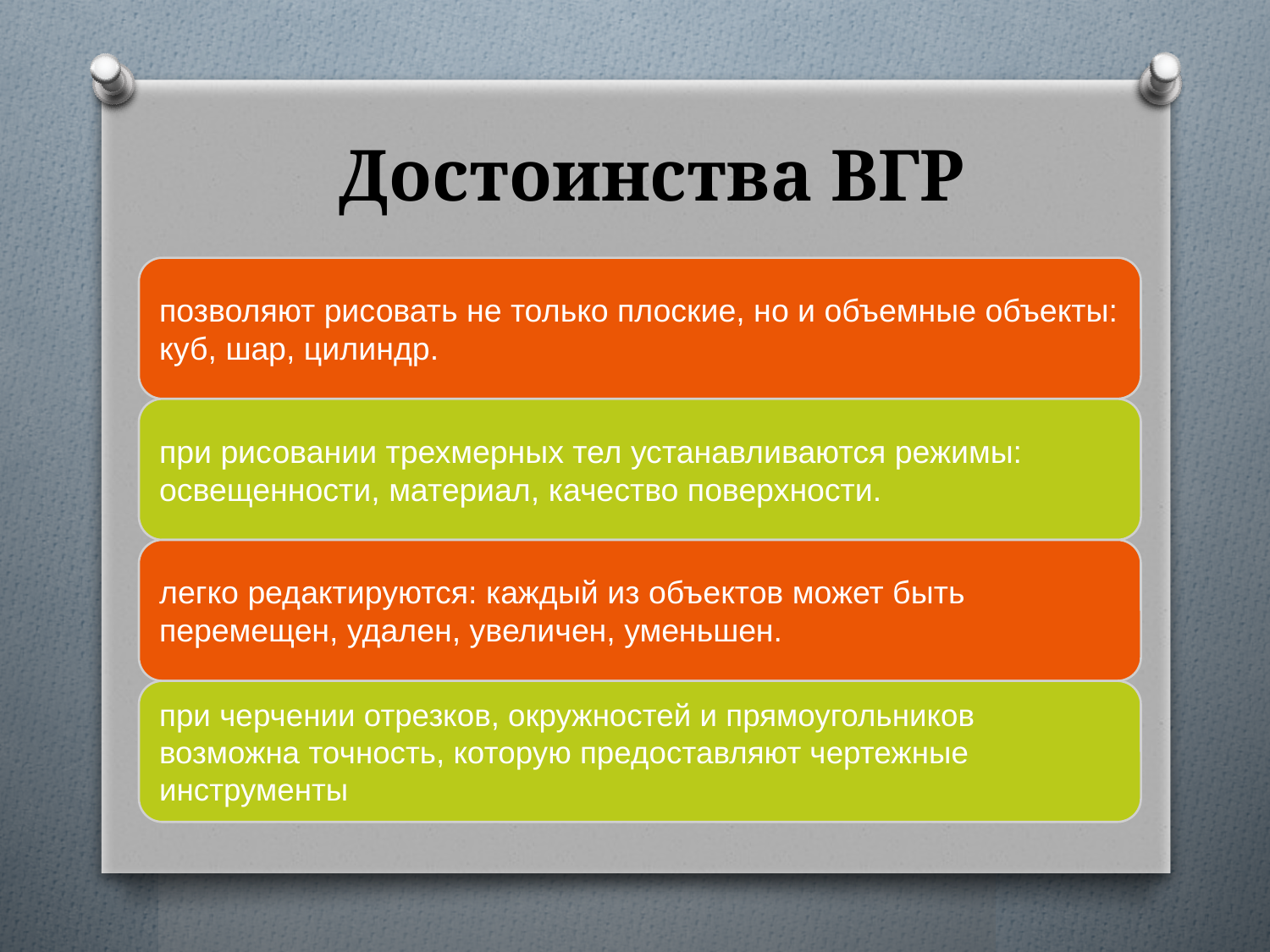

# Достоинства ВГР
позволяют рисовать не только плоские, но и объемные объекты: куб, шар, цилиндр.
при рисовании трехмерных тел устанавливаются режимы: освещенности, материал, качество поверхности.
легко редактируются: каждый из объектов может быть перемещен, удален, увеличен, уменьшен.
при черчении отрезков, окружностей и прямоугольников возможна точность, которую предоставляют чертежные инструменты